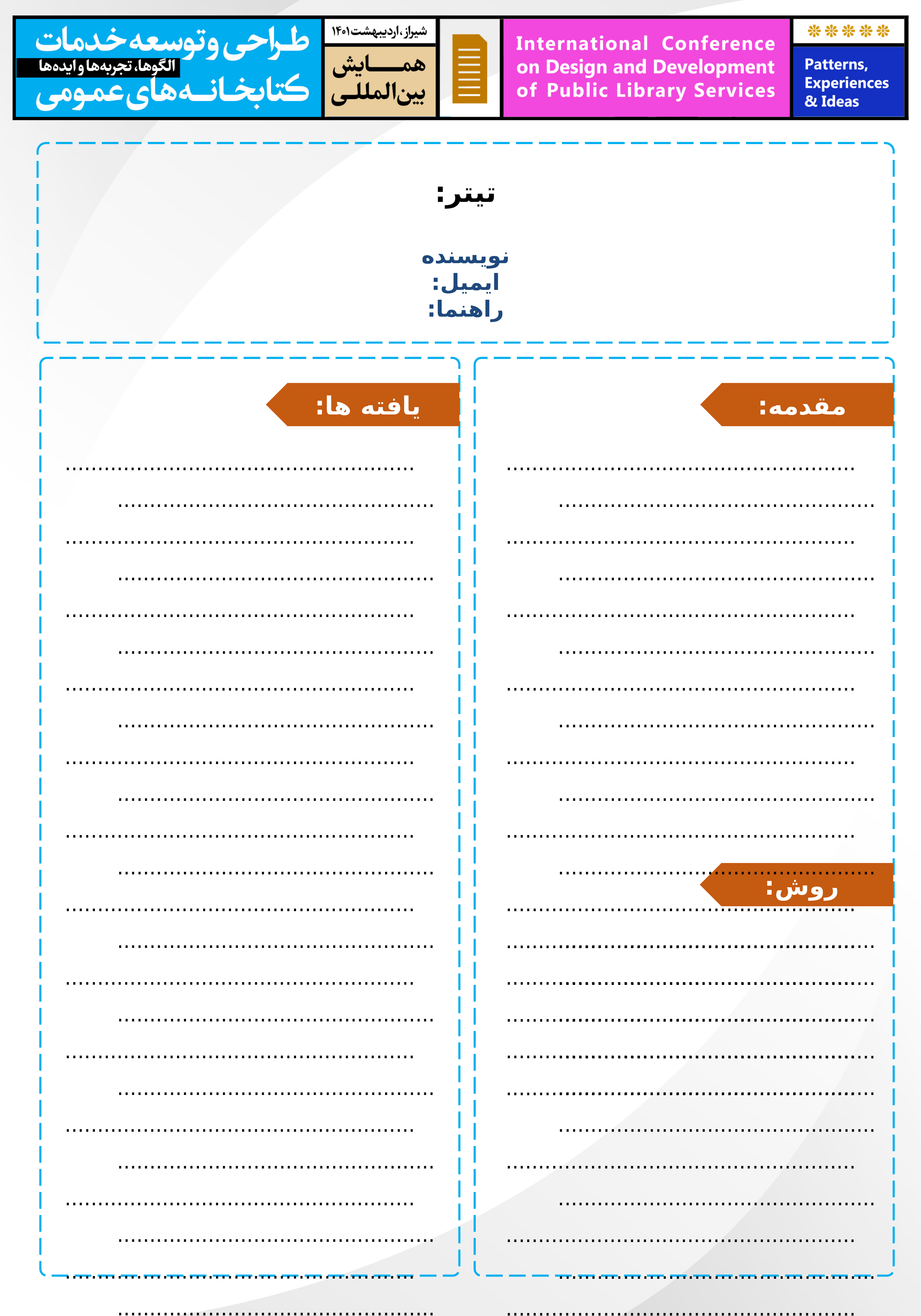

تیتر:

نویسنده
ایمیل:
راهنما:

یافته ها:
مقدمه:
.......................................................................................................
.......................................................................................................
.......................................................................................................
.......................................................................................................
.......................................................................................................
.......................................................................................................
.......................................................................................................
.......................................................................................................
.......................................................................................................
.......................................................................................................
.......................................................................................................
.......................................................................................................
.......................................................................................................
.......................................................................................................
.......................................................................................................
.......................................................................................................
.......................................................................................................
.......................................................................................................
.......................................................................................................
.......................................................................................................
.......................................................................................................
.......................................................................................................

.......................................................................................................
.......................................................................................................
.......................................................................................................
.......................................................................................................
.......................................................................................................
.......................................................................................................
.......................................................................................................
.......................................................................................................
.......................................................................................................

روش:
.......................................................................................................
.......................................................................................................
.......................................................................................................
.......................................................................................................
.......................................................................................................
.......................................................................................................
.......................................................................................................
.......................................................................................................
.......................................................................................................